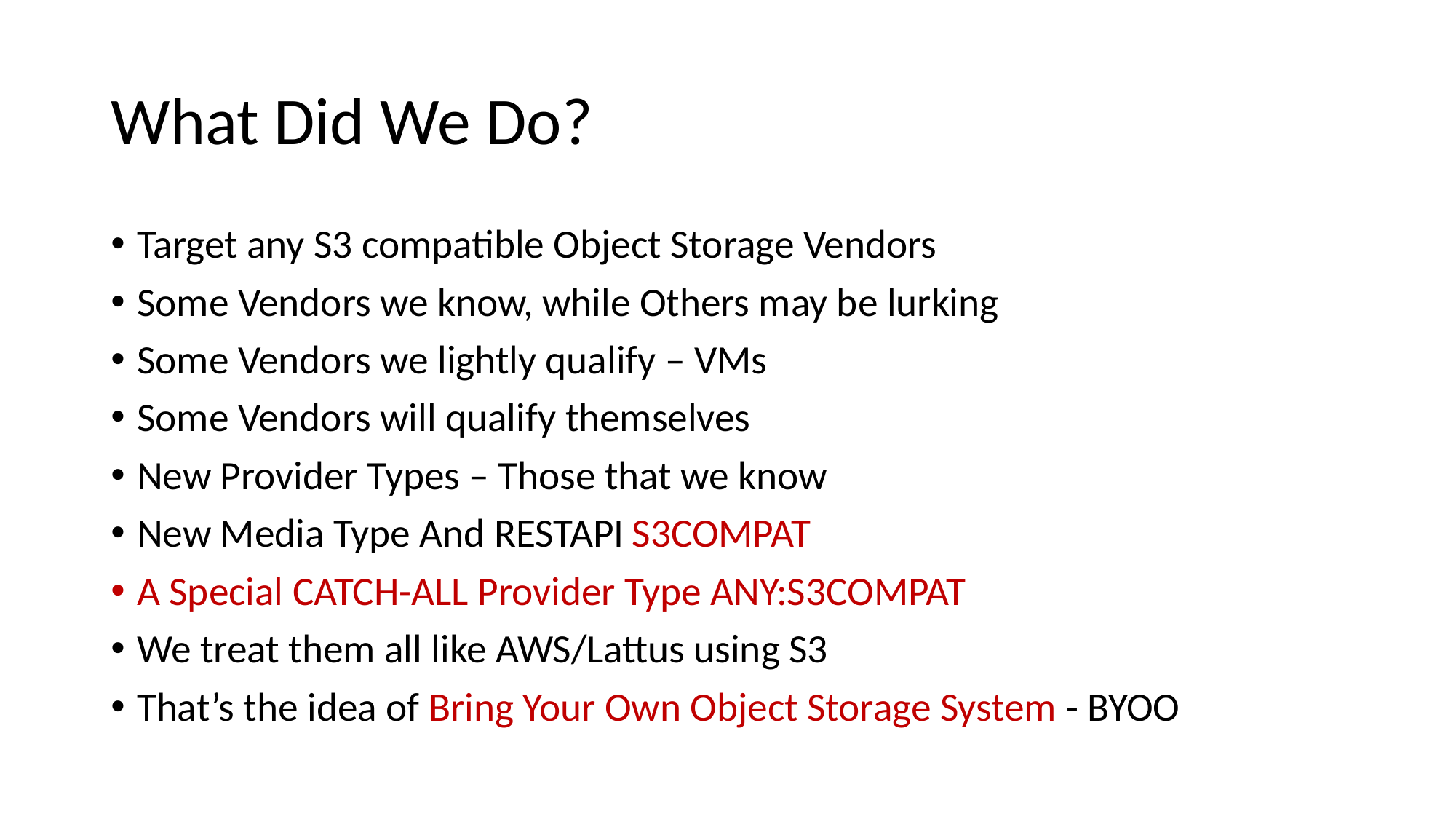

# What Did We Do?
Target any S3 compatible Object Storage Vendors
Some Vendors we know, while Others may be lurking
Some Vendors we lightly qualify – VMs
Some Vendors will qualify themselves
New Provider Types – Those that we know
New Media Type And RESTAPI S3COMPAT
A Special CATCH-ALL Provider Type ANY:S3COMPAT
We treat them all like AWS/Lattus using S3
That’s the idea of Bring Your Own Object Storage System - BYOO